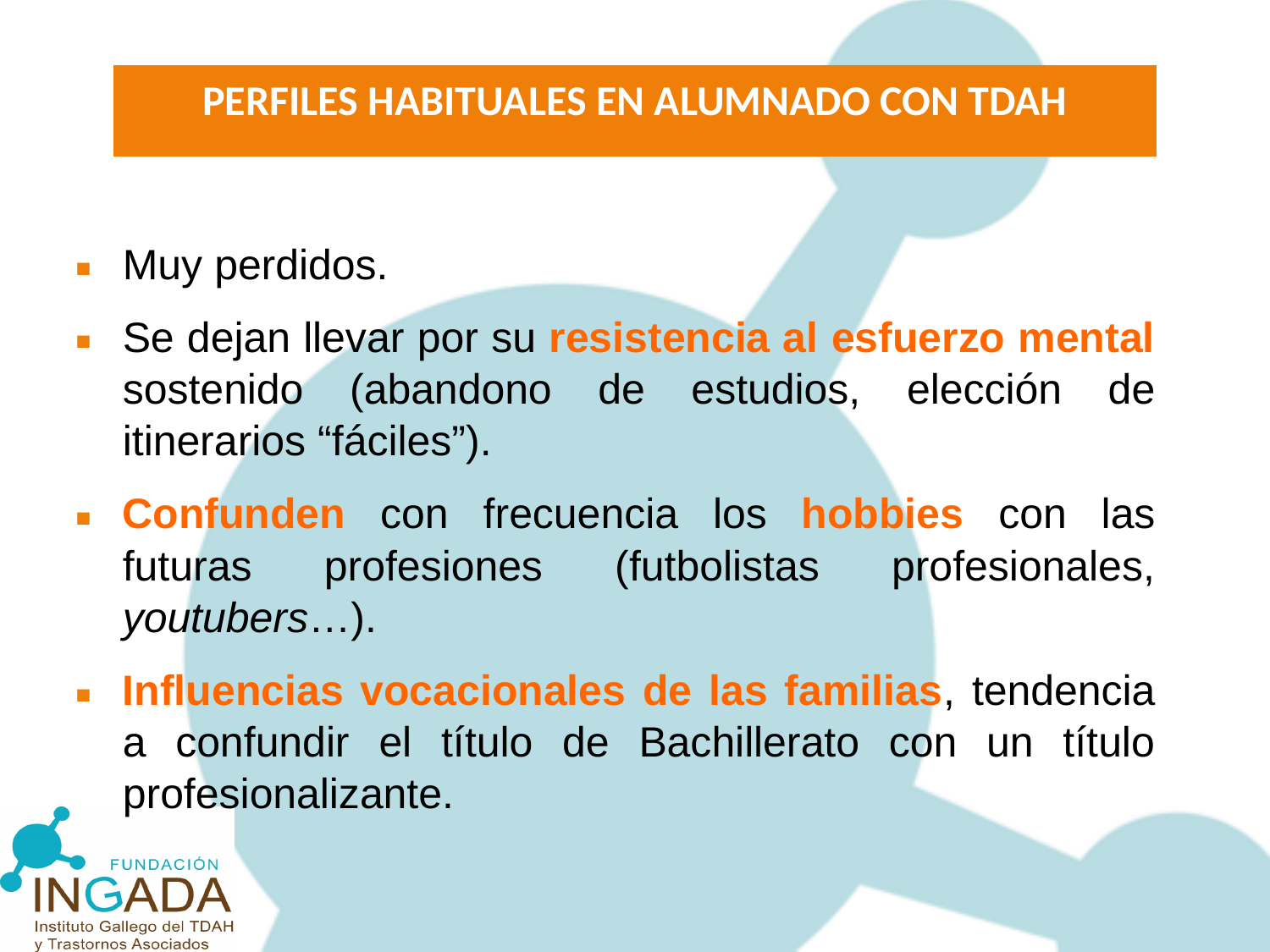

# PERFILES HABITUALES EN ALUMNADO CON TDAH
Muy perdidos.
Se dejan llevar por su resistencia al esfuerzo mental sostenido (abandono de estudios, elección de itinerarios “fáciles”).
Confunden con frecuencia los hobbies con las futuras profesiones (futbolistas profesionales, youtubers…).
Influencias vocacionales de las familias, tendencia a confundir el título de Bachillerato con un título profesionalizante.